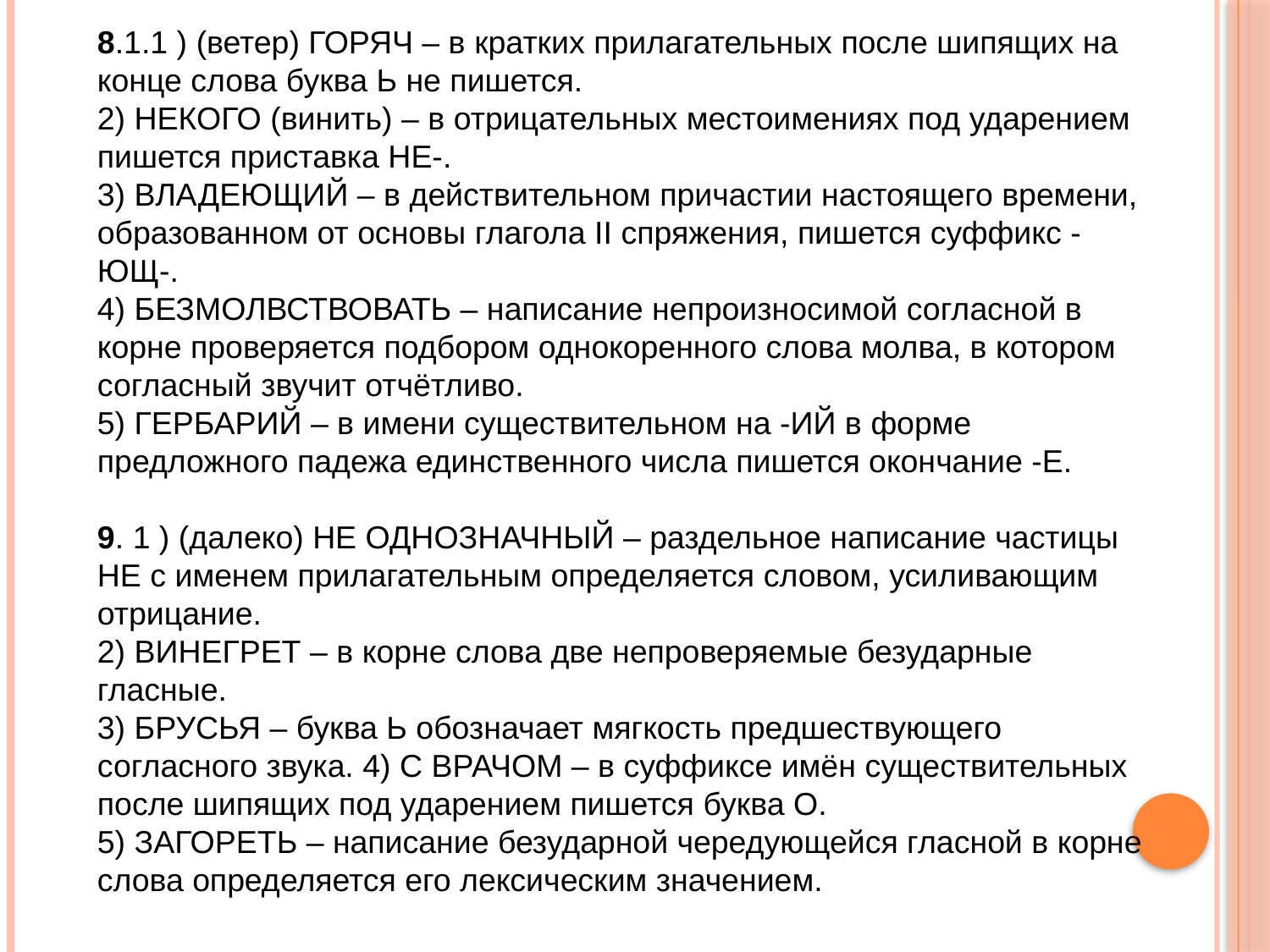

8.1.1 ) (ветер) ГОРЯЧ – в кратких прилагательных после шипящих на конце слова буква Ь не пишется.
2) НЕКОГО (винить) – в отрицательных местоимениях под ударением пишется приставка НЕ-.
3) ВЛАДЕЮЩИЙ – в действительном причастии настоящего времени, образованном от основы глагола II спряжения, пишется суффикс -ЮЩ-.
4) БЕЗМОЛВСТВОВАТЬ – написание непроизносимой согласной в корне проверяется подбором однокоренного слова молва, в котором согласный звучит отчётливо.
5) ГЕРБАРИЙ – в имени существительном на -ИЙ в форме предложного падежа единственного числа пишется окончание -Е.

9. 1 ) (далеко) НЕ ОДНОЗНАЧНЫЙ – раздельное написание частицы НЕ с именем прилагательным определяется словом, усиливающим отрицание.
2) ВИНЕГРЕТ – в корне слова две непроверяемые безударные гласные.
3) БРУСЬЯ – буква Ь обозначает мягкость предшествующего согласного звука. 4) С ВРАЧОМ – в суффиксе имён существительных после шипящих под ударением пишется буква О.
5) ЗАГОРЕТЬ – написание безударной чередующейся гласной в корне слова определяется его лексическим значением.